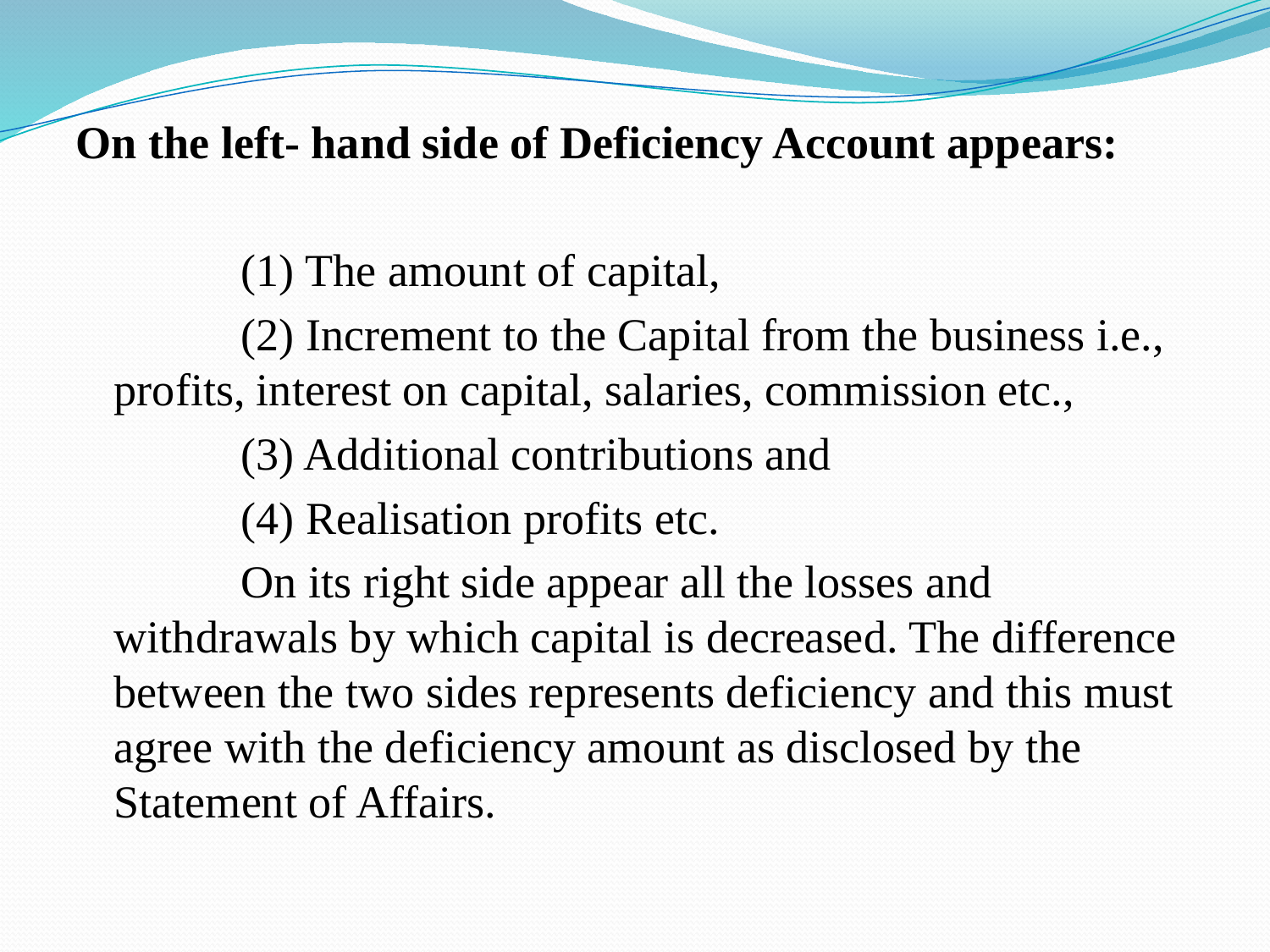

On the left- hand side of Deficiency Account appears:

		(1) The amount of capital,
		(2) Increment to the Capital from the business i.e., profits, interest on capital, salaries, commission etc.,
		(3) Additional contributions and
		(4) Realisation profits etc.
		On its right side appear all the losses and withdrawals by which capital is decreased. The difference between the two sides represents deficiency and this must agree with the deficiency amount as disclosed by the Statement of Affairs.